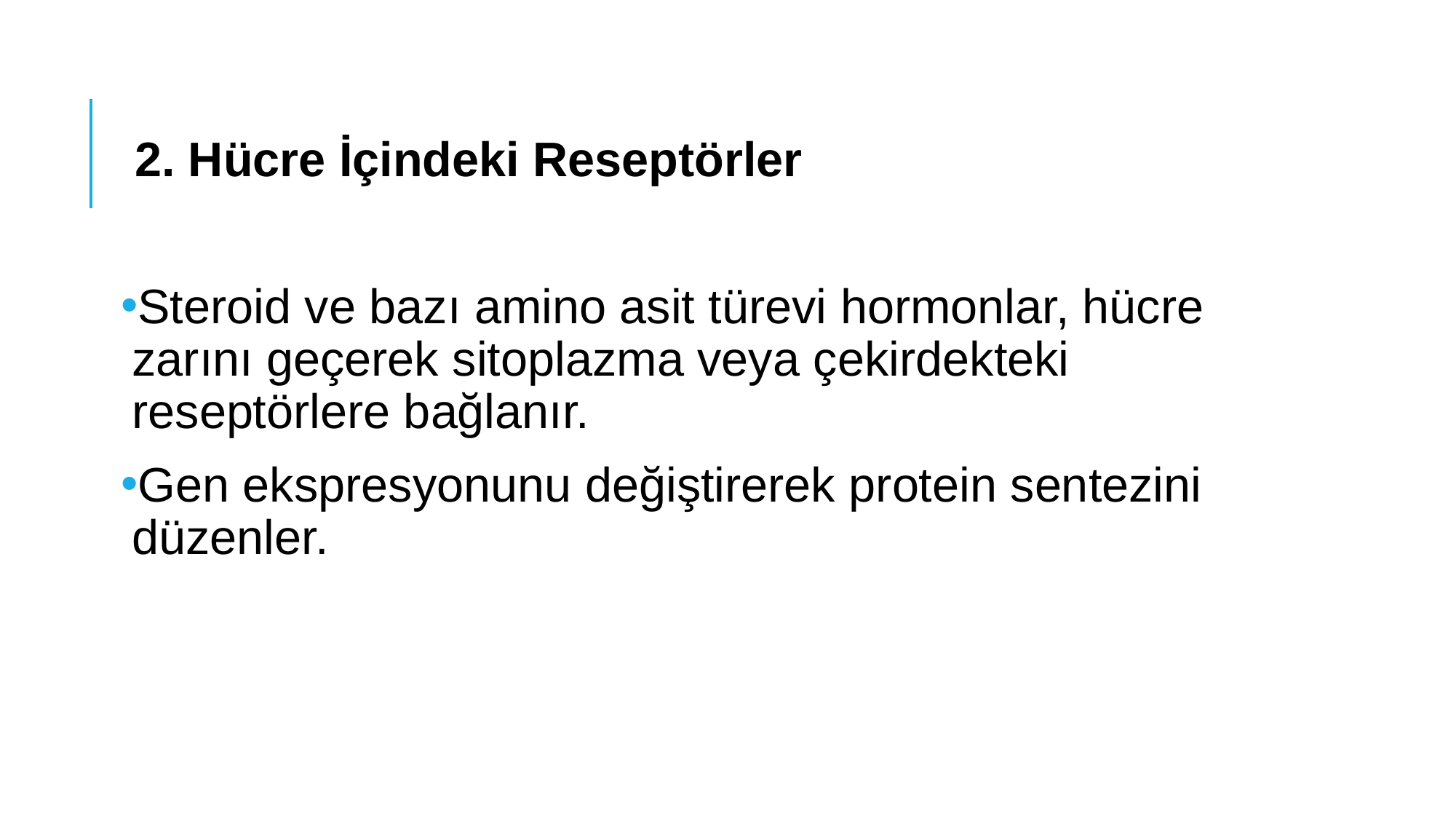

2. Hücre İçindeki Reseptörler

Steroid ve bazı amino asit türevi hormonlar, hücre zarını geçerek sitoplazma veya çekirdekteki reseptörlere bağlanır.
Gen ekspresyonunu değiştirerek protein sentezini düzenler.